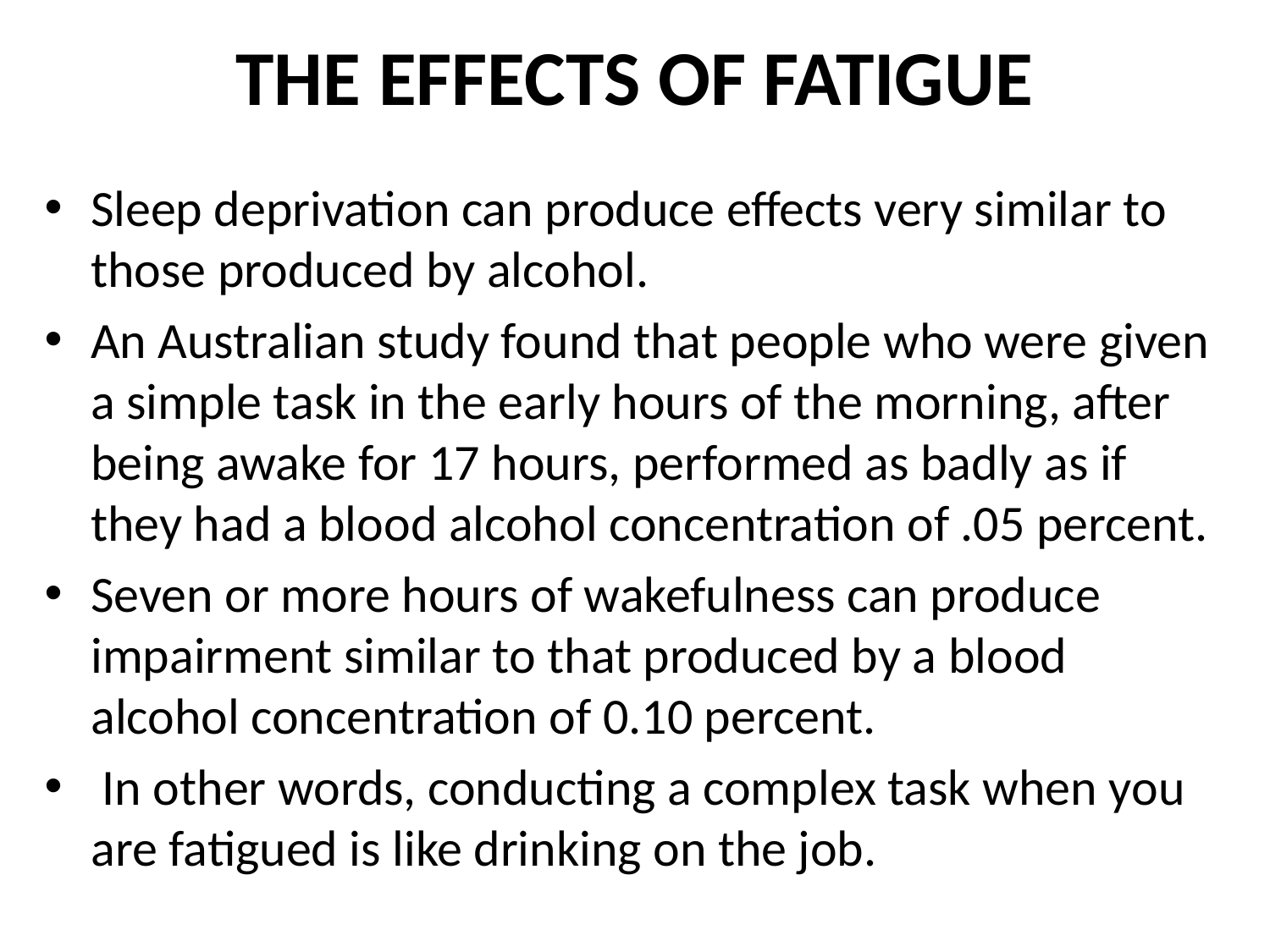

# THE EFFECTS OF FATIGUE
Sleep deprivation can produce effects very similar to those produced by alcohol.
An Australian study found that people who were given a simple task in the early hours of the morning, after being awake for 17 hours, performed as badly as if they had a blood alcohol concentration of .05 percent.
Seven or more hours of wakefulness can produce impairment similar to that produced by a blood alcohol concentration of 0.10 percent.
 In other words, conducting a complex task when you are fatigued is like drinking on the job.